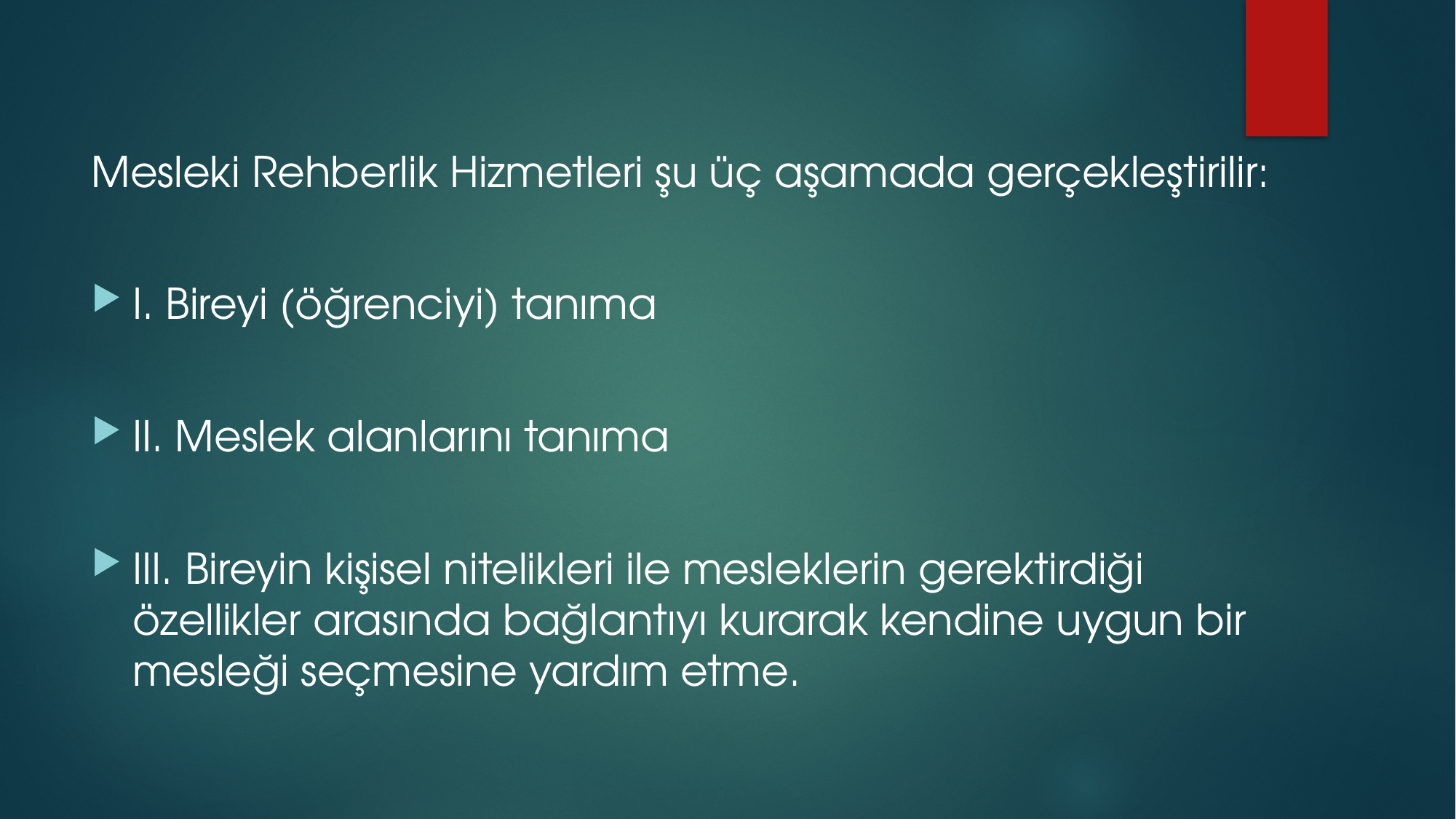

Mesleki Rehberlik Hizmetleri şu üç aşamada gerçekleştirilir:

I. Bireyi (öğrenciyi) tanıma

II. Meslek alanlarını tanıma

III. Bireyin kişisel nitelikleri ile mesleklerin gerektirdiği özellikler arasında bağlantıyı kurarak kendine uygun bir mesleği seçmesine yardım etme.